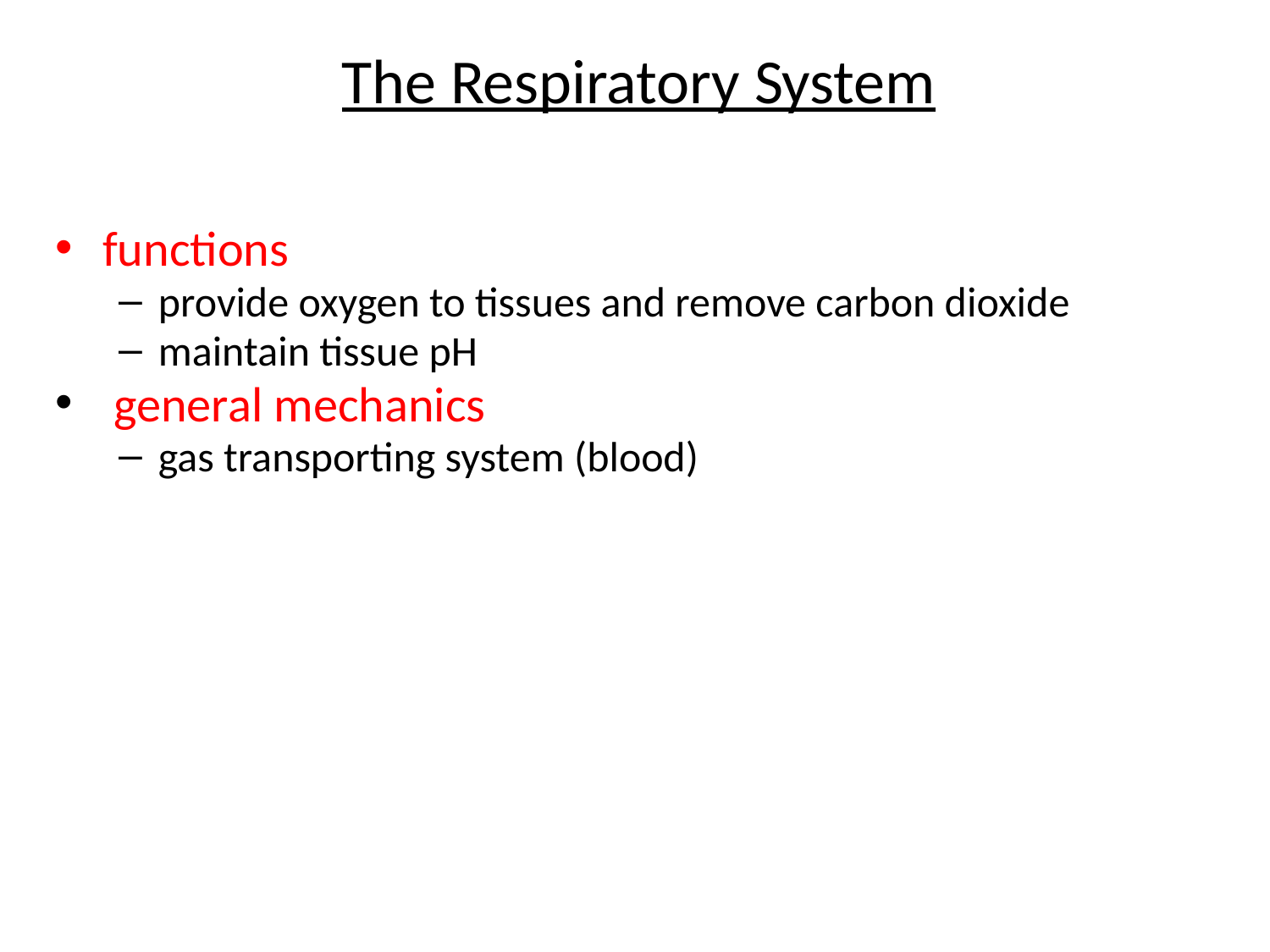

The Respiratory System
functions
provide oxygen to tissues and remove carbon dioxide
maintain tissue pH
 general mechanics
gas transporting system (blood)